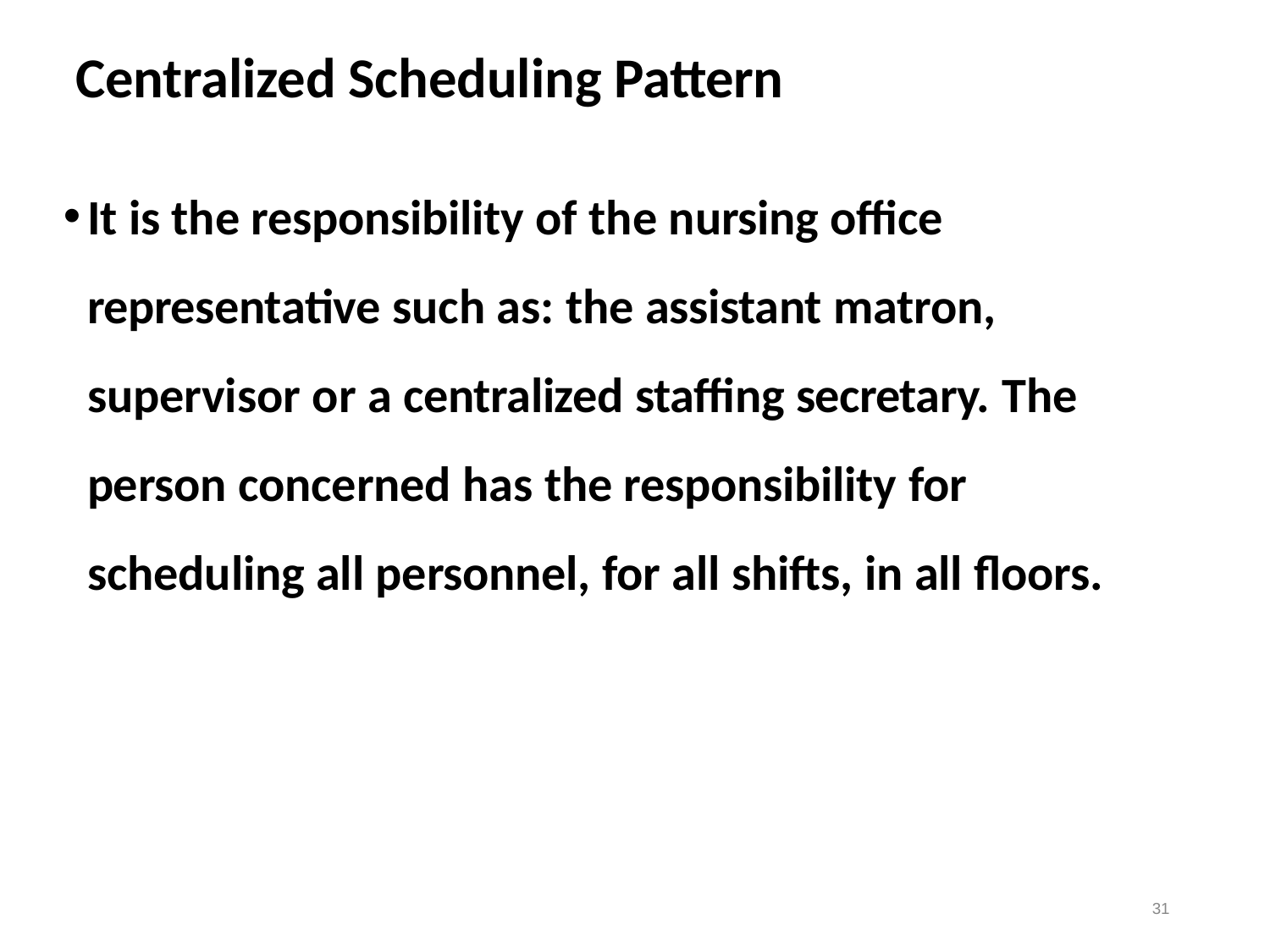

# Centralized Scheduling Pattern
It is the responsibility of the nursing office  representative such as: the assistant matron,  supervisor or a centralized staffing secretary. The  person concerned has the responsibility for  scheduling all personnel, for all shifts, in all floors.
31